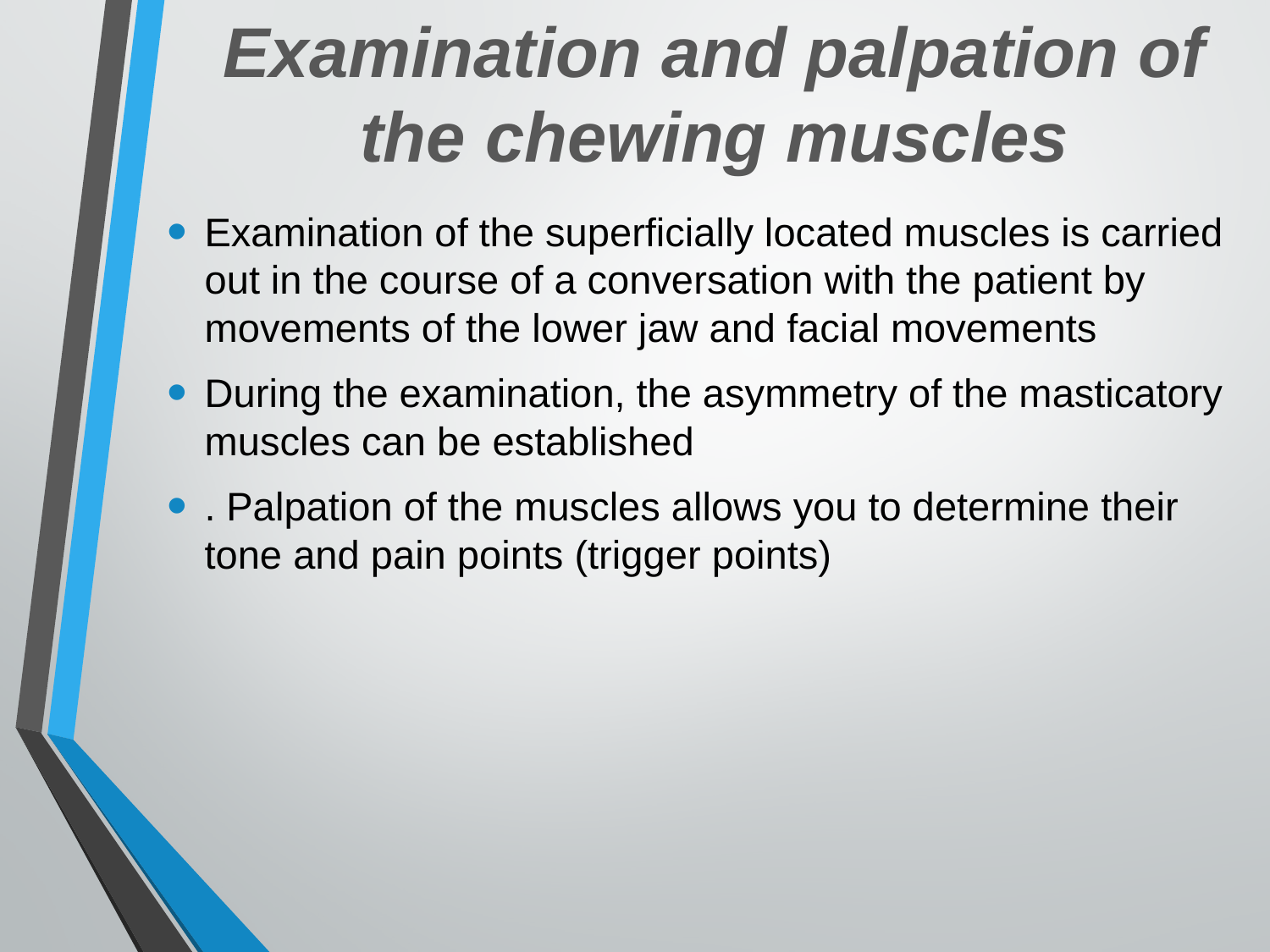

# Examination and palpation of the chewing muscles
Examination of the superficially located muscles is carried out in the course of a conversation with the patient by movements of the lower jaw and facial movements
During the examination, the asymmetry of the masticatory muscles can be established
. Palpation of the muscles allows you to determine their tone and pain points (trigger points)